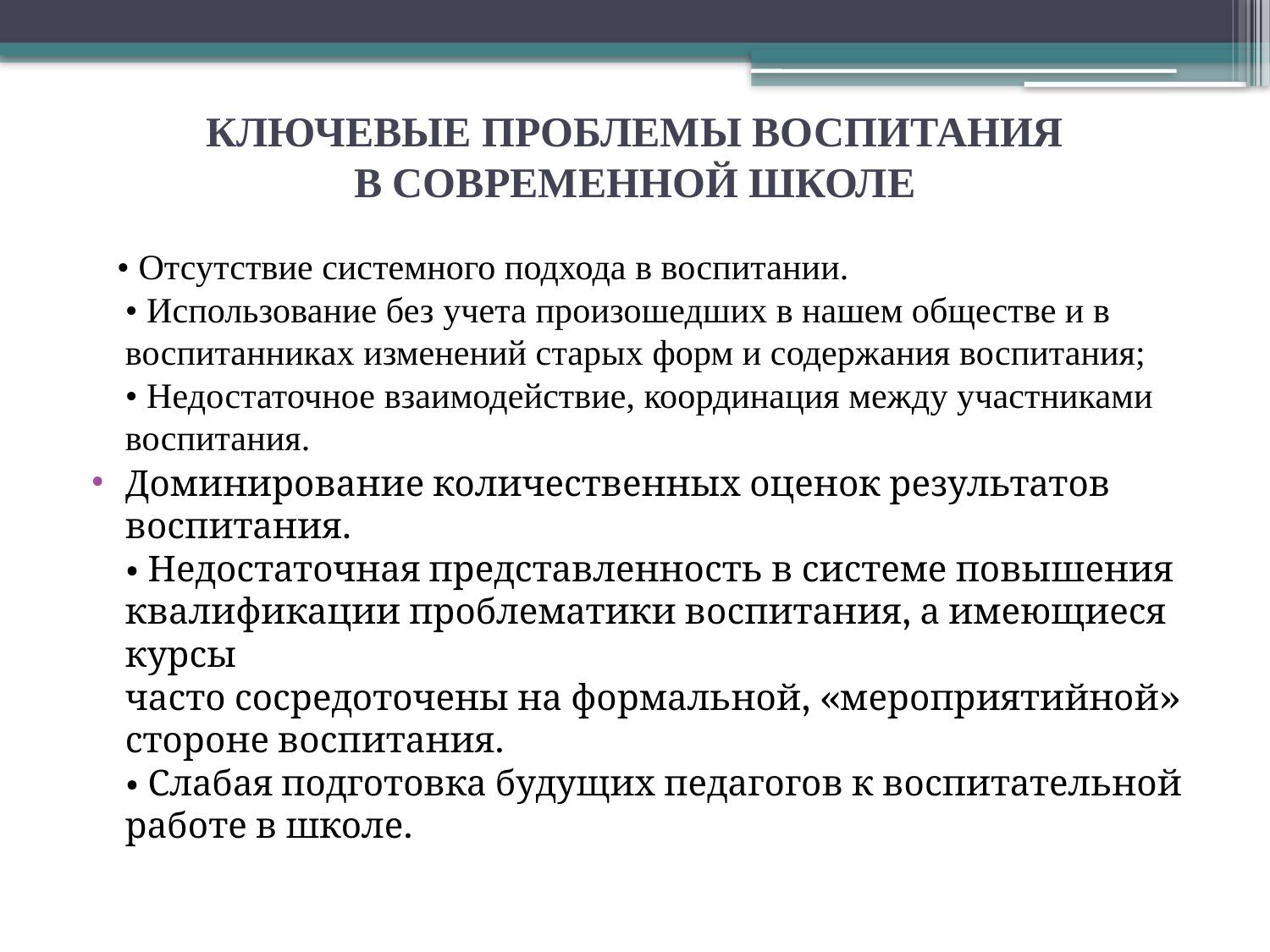

# КЛЮЧЕВЫЕ ПРОБЛЕМЫ ВОСПИТАНИЯ В СОВРЕМЕННОЙ ШКОЛЕ
    • Отсутствие системного подхода в воспитании.
• Использование без учета произошедших в нашем обществе и в
воспитанниках изменений старых форм и содержания воспитания;
• Недостаточное взаимодействие, координация между участниками
воспитания.
Доминирование количественных оценок результатов воспитания.
• Недостаточная представленность в системе повышения
квалификации проблематики воспитания, а имеющиеся курсы
часто сосредоточены на формальной, «мероприятийной» стороне воспитания.
• Слабая подготовка будущих педагогов к воспитательной работе в школе.